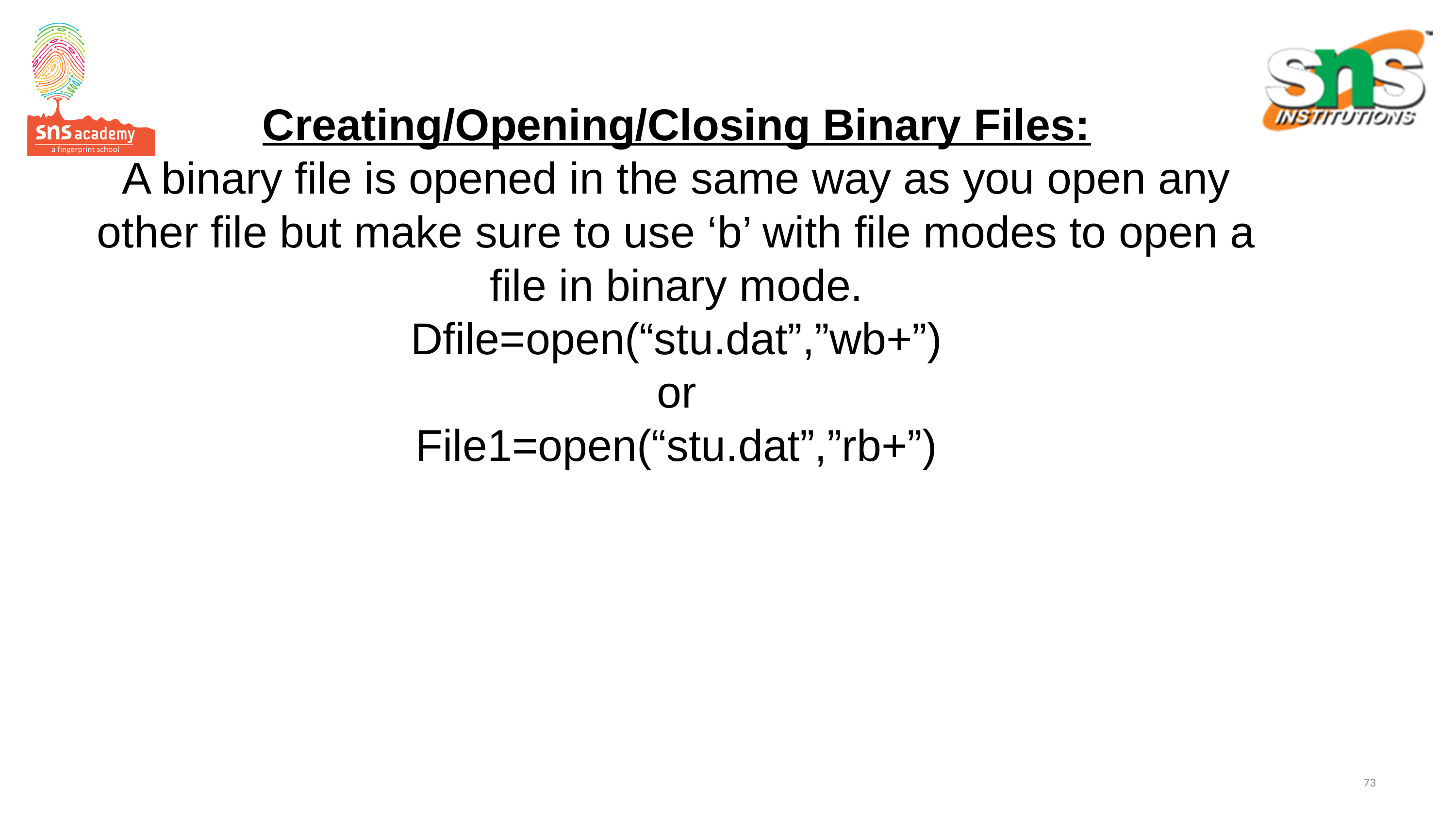

# Creating/Opening/Closing Binary Files: A binary file is opened in the same way as you open any other file but make sure to use ‘b’ with file modes to open a file in binary mode. Dfile=open(“stu.dat”,”wb+”) or File1=open(“stu.dat”,”rb+”)
73